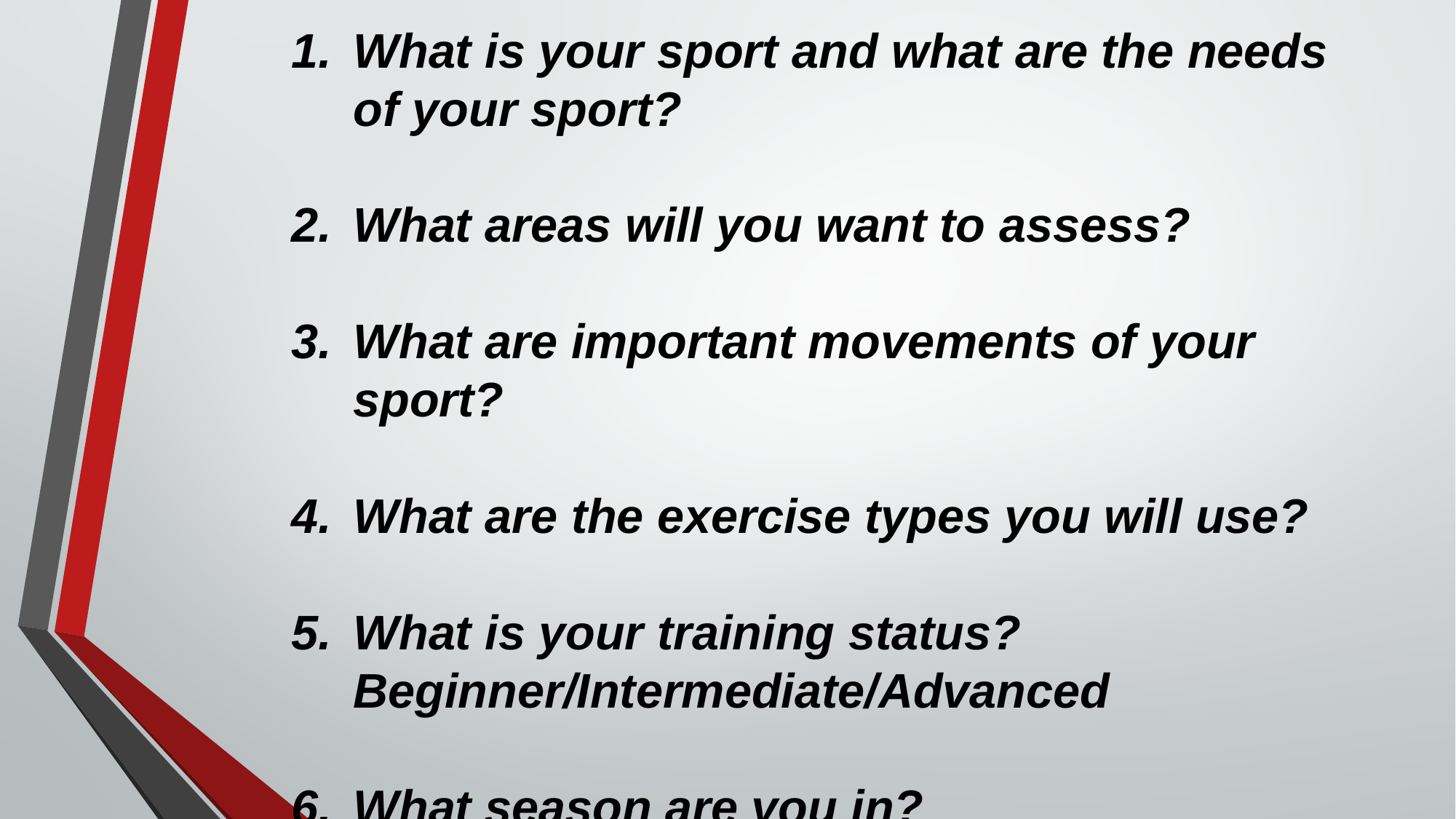

What is your sport and what are the needs of your sport?

What areas will you want to assess?

What are important movements of your sport?

What are the exercise types you will use?

What is your training status? Beginner/Intermediate/Advanced

What season are you in?